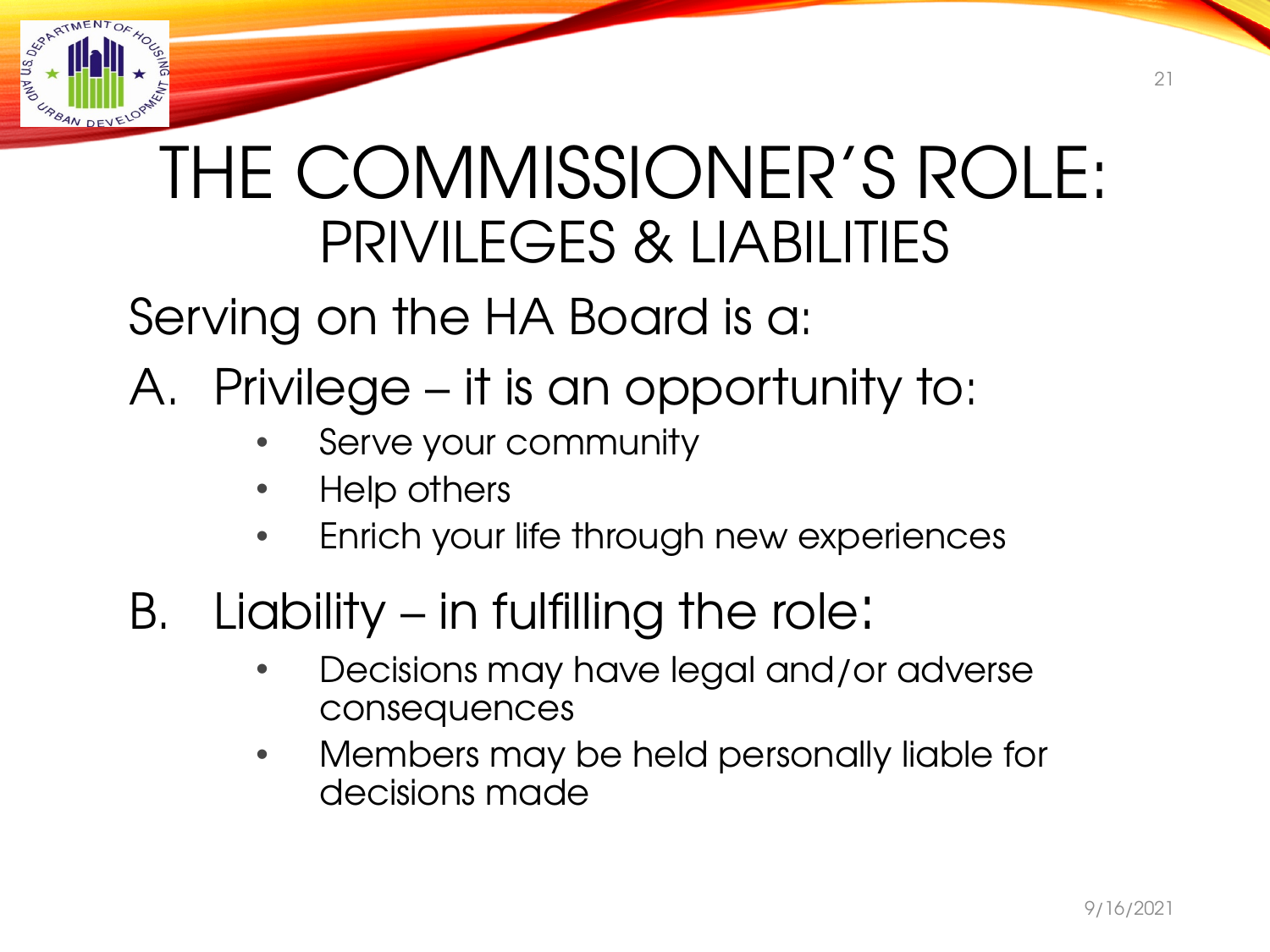

21
# The Commissioner’s Role: Privileges & Liabilities
Serving on the HA Board is a:
Privilege – it is an opportunity to:
Serve your community
Help others
Enrich your life through new experiences
Liability – in fulfilling the role:
Decisions may have legal and/or adverse consequences
Members may be held personally liable for decisions made
9/16/2021